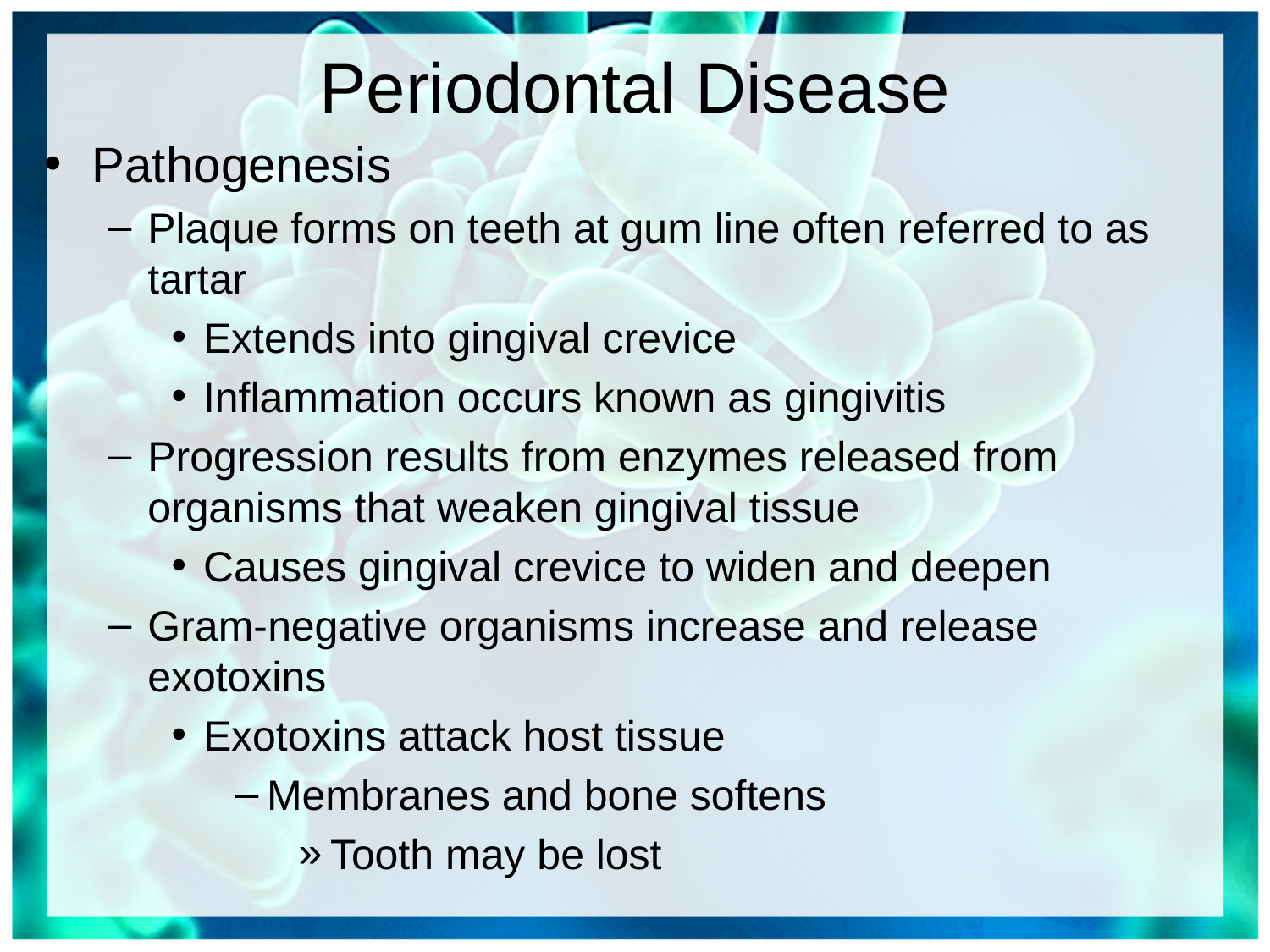

# Periodontal Disease
Pathogenesis
Plaque forms on teeth at gum line often referred to as tartar
Extends into gingival crevice
Inflammation occurs known as gingivitis
Progression results from enzymes released from organisms that weaken gingival tissue
Causes gingival crevice to widen and deepen
Gram-negative organisms increase and release exotoxins
Exotoxins attack host tissue
Membranes and bone softens
Tooth may be lost